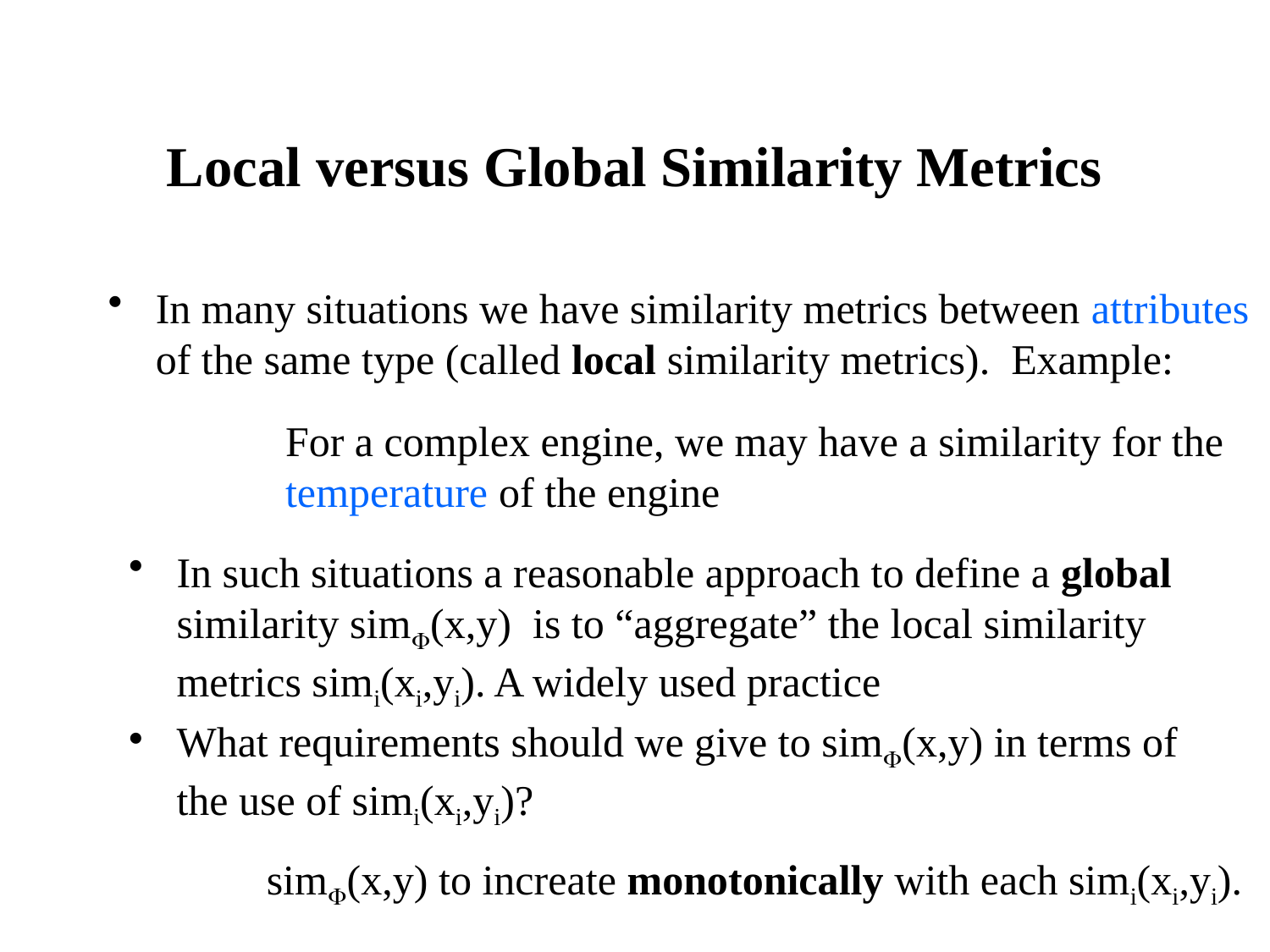

# Local versus Global Similarity Metrics
In many situations we have similarity metrics between attributes of the same type (called local similarity metrics).  Example:
For a complex engine, we may have a similarity for the temperature of the engine
In such situations a reasonable approach to define a global similarity simΦ(x,y)  is to “aggregate” the local similarity metrics simi(xi,yi). A widely used practice
What requirements should we give to simΦ(x,y) in terms of the use of simi(xi,yi)?
simΦ(x,y) to increate monotonically with each simi(xi,yi).